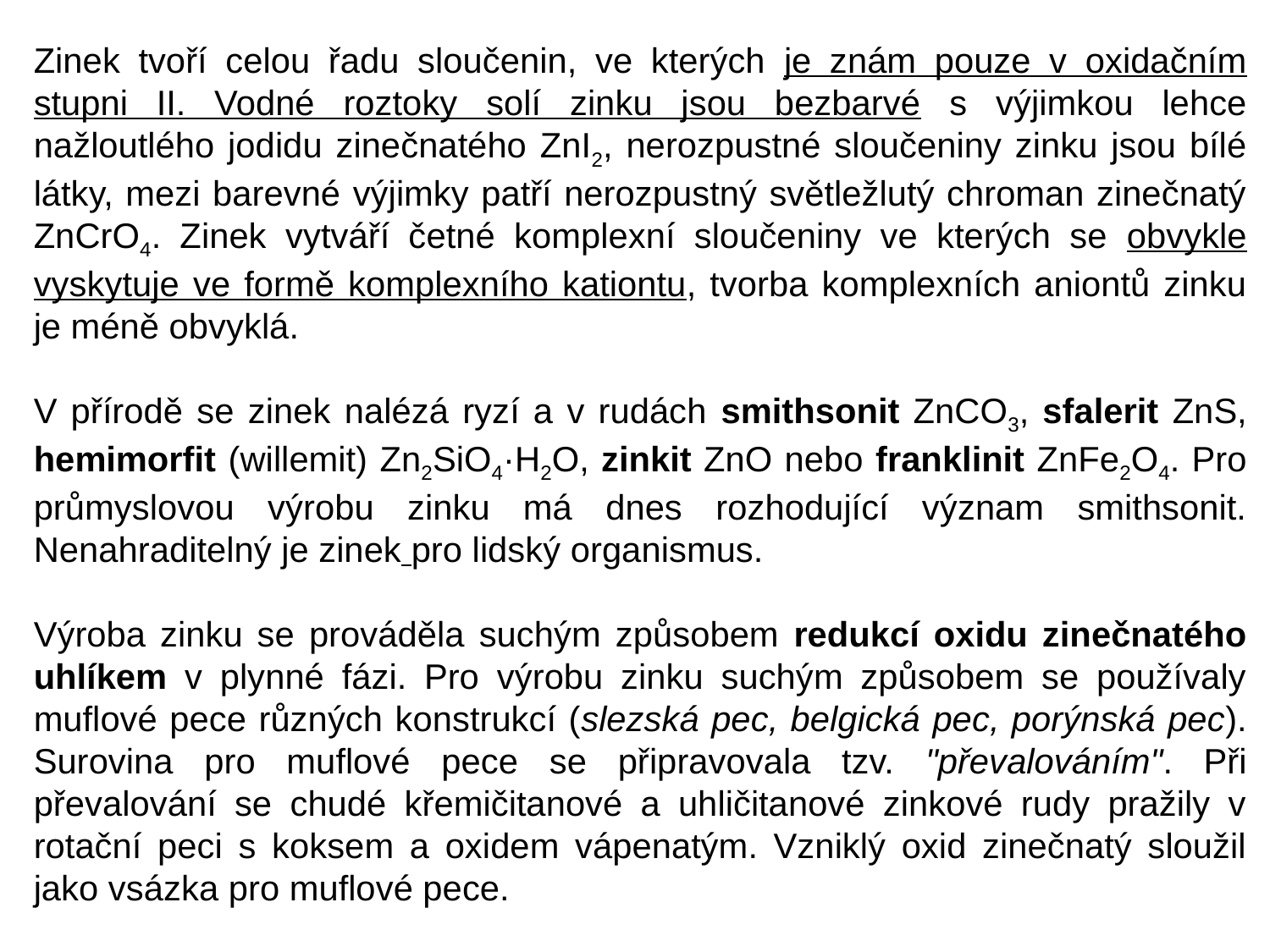

Zinek tvoří celou řadu sloučenin, ve kterých je znám pouze v oxidačním stupni II. Vodné roztoky solí zinku jsou bezbarvé s výjimkou lehce nažloutlého jodidu zinečnatého ZnI2, nerozpustné sloučeniny zinku jsou bílé látky, mezi barevné výjimky patří nerozpustný světležlutý chroman zinečnatý ZnCrO4. Zinek vytváří četné komplexní sloučeniny ve kterých se obvykle vyskytuje ve formě komplexního kationtu, tvorba komplexních aniontů zinku je méně obvyklá.

V přírodě se zinek nalézá ryzí a v rudách smithsonit ZnCO3, sfalerit ZnS, hemimorfit (willemit) Zn2SiO4·H2O, zinkit ZnO nebo franklinit ZnFe2O4. Pro průmyslovou výrobu zinku má dnes rozhodující význam smithsonit. Nenahraditelný je zinek pro lidský organismus.

Výroba zinku se prováděla suchým způsobem redukcí oxidu zinečnatého uhlíkem v plynné fázi. Pro výrobu zinku suchým způsobem se používaly muflové pece různých konstrukcí (slezská pec, belgická pec, porýnská pec). Surovina pro muflové pece se připravovala tzv. "převalováním". Při převalování se chudé křemičitanové a uhličitanové zinkové rudy pražily v rotační peci s koksem a oxidem vápenatým. Vzniklý oxid zinečnatý sloužil jako vsázka pro muflové pece.